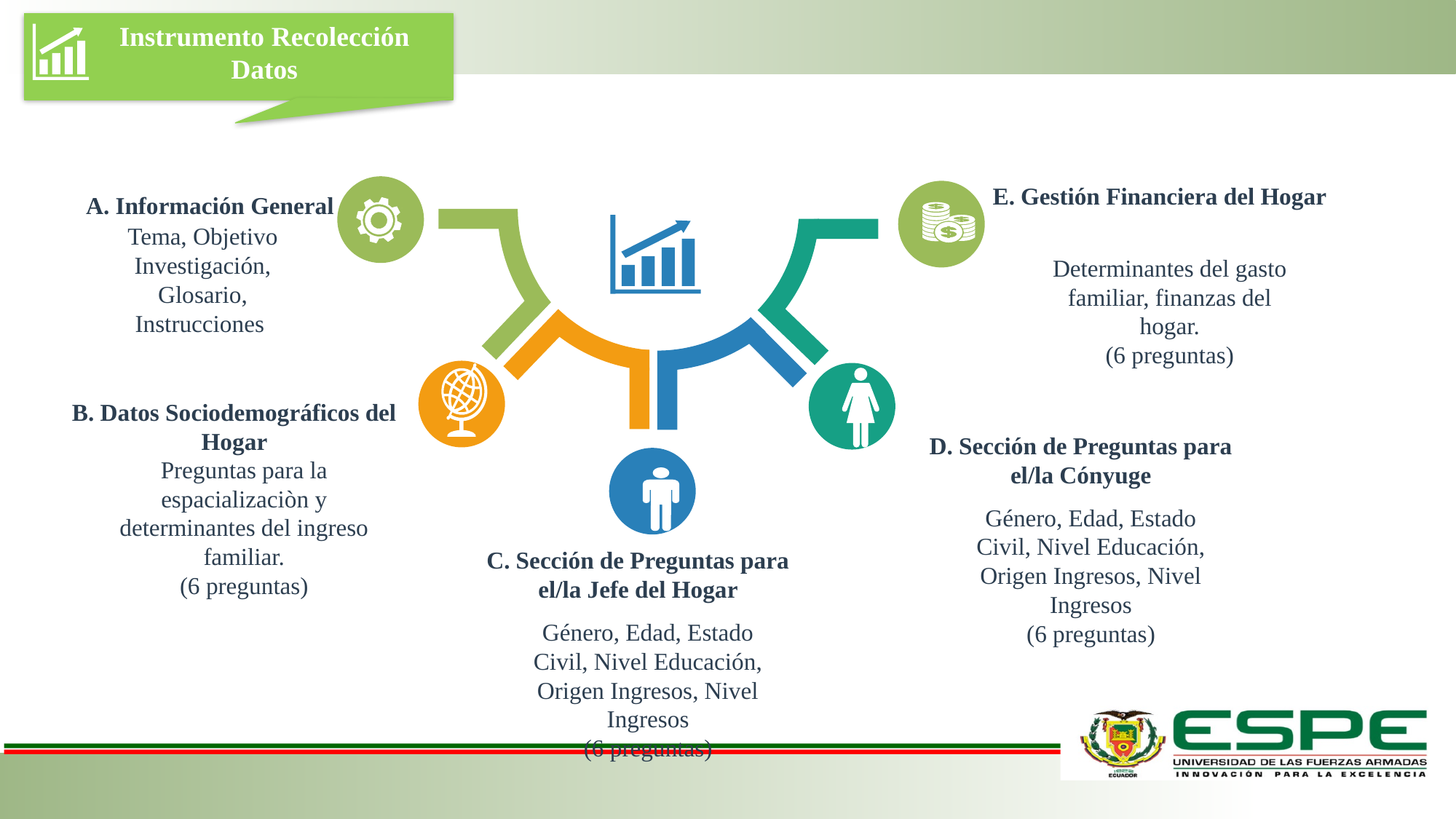

Instrumento Recolección Datos

E. Gestión Financiera del Hogar
Determinantes del gasto familiar, finanzas del hogar.
(6 preguntas)

A. Información General
Tema, Objetivo Investigación, Glosario, Instrucciones
Infographic Style

B. Datos Sociodemográficos del Hogar
Preguntas para la espacializaciòn y determinantes del ingreso familiar.
(6 preguntas)

D. Sección de Preguntas para el/la Cónyuge
Género, Edad, Estado Civil, Nivel Educación, Origen Ingresos, Nivel Ingresos
(6 preguntas)

C. Sección de Preguntas para el/la Jefe del Hogar
Género, Edad, Estado Civil, Nivel Educación, Origen Ingresos, Nivel Ingresos
(6 preguntas)